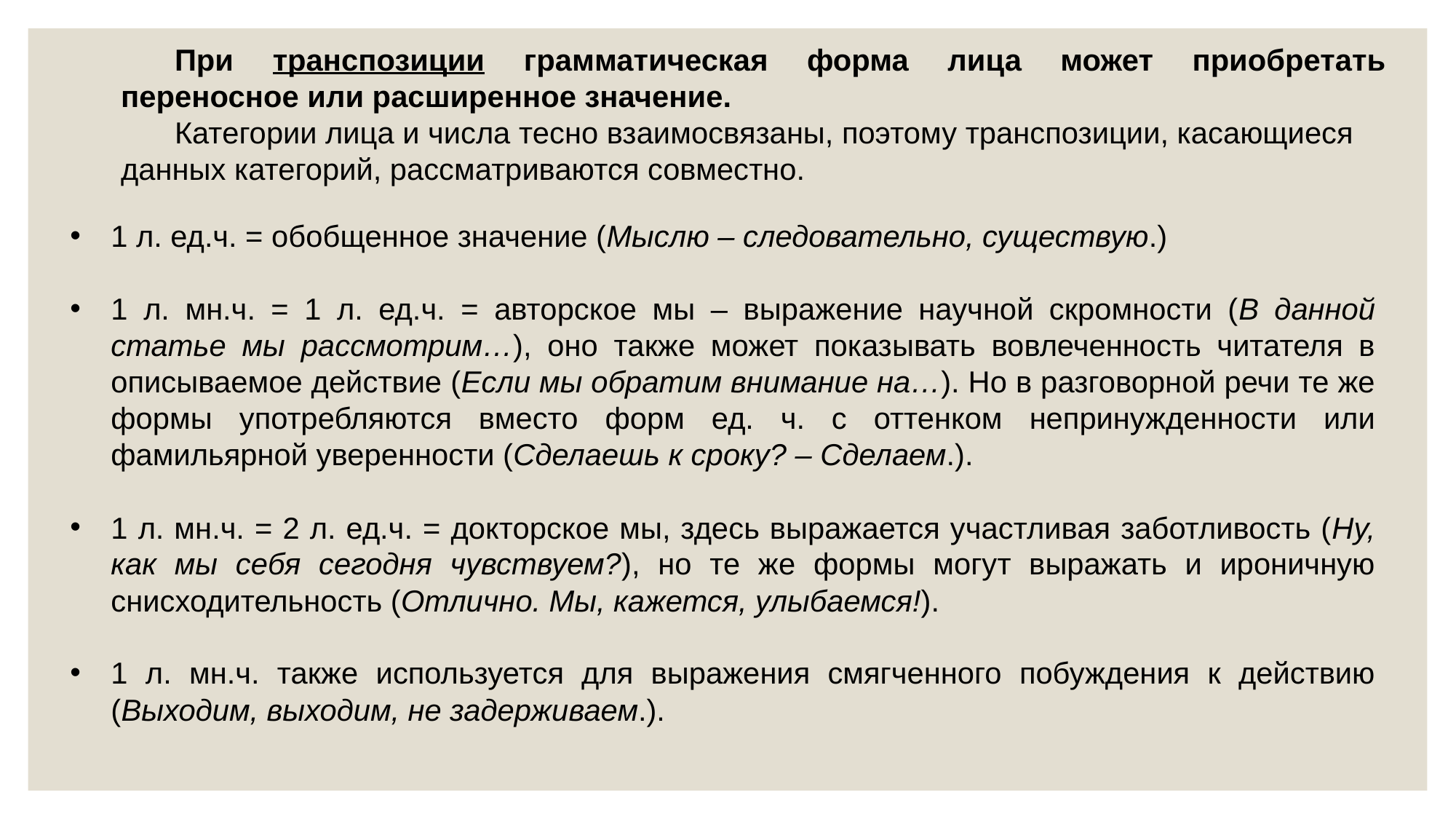

При транспозиции грамматическая форма лица может приобретать переносное или расширенное значение.
Категории лица и числа тесно взаимосвязаны, поэтому транспозиции, касающиеся данных категорий, рассматриваются совместно.
1 л. ед.ч. = обобщенное значение (Мыслю – следовательно, существую.)

1 л. мн.ч. = 1 л. ед.ч. = авторское мы – выражение научной скромности (В данной статье мы рассмотрим…), оно также может показывать вовлеченность читателя в описываемое действие (Если мы обратим внимание на…). Но в разговорной речи те же формы употребляются вместо форм ед. ч. с оттенком непринужденности или фамильярной уверенности (Сделаешь к сроку? – Сделаем.).

1 л. мн.ч. = 2 л. ед.ч. = докторское мы, здесь выражается участливая заботливость (Ну, как мы себя сегодня чувствуем?), но те же формы могут выражать и ироничную снисходительность (Отлично. Мы, кажется, улыбаемся!).

1 л. мн.ч. также используется для выражения смягченного побуждения к действию (Выходим, выходим, не задерживаем.).